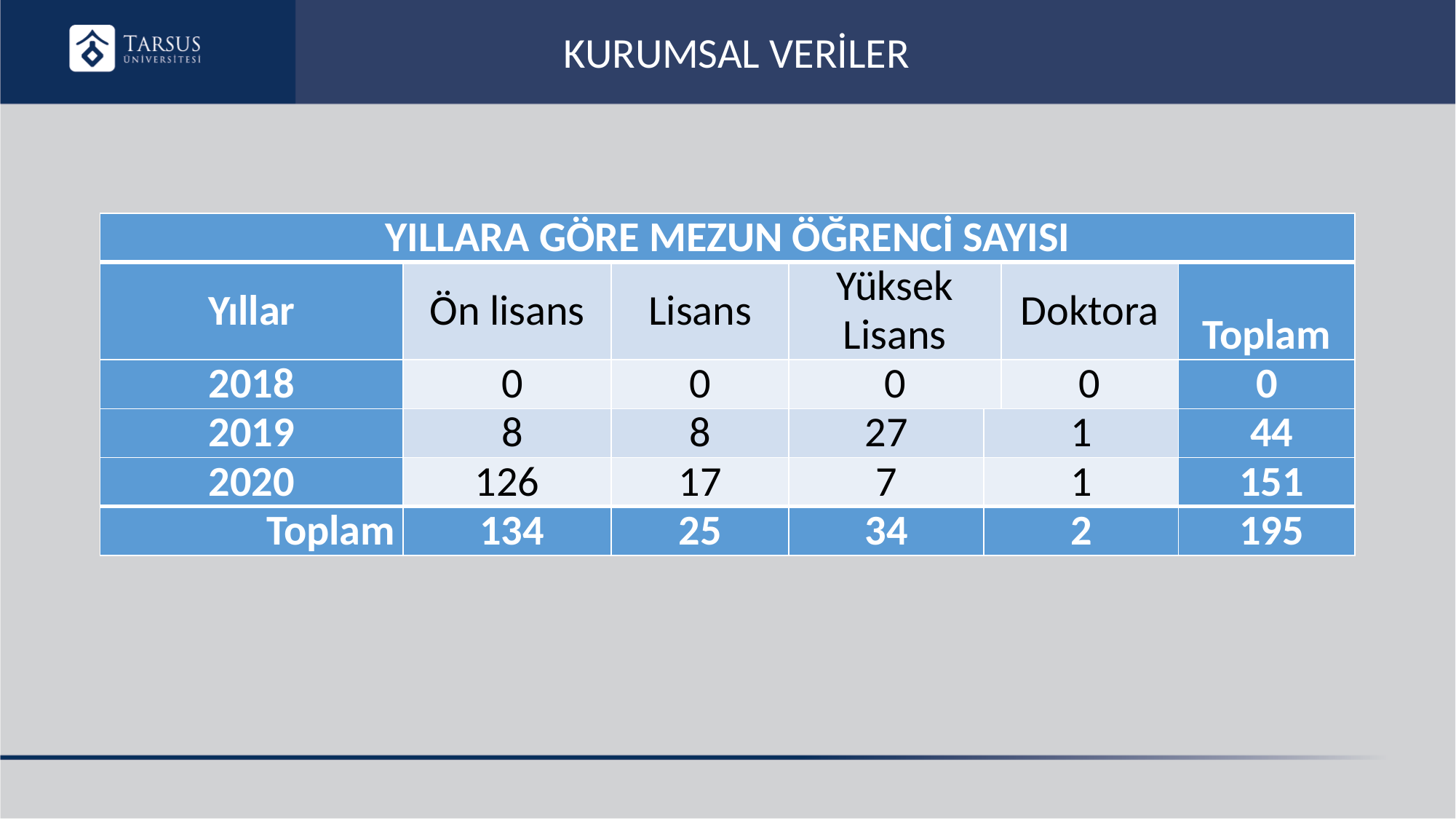

# KURUMSAL VERİLER
| YILLARA GÖRE MEZUN ÖĞRENCİ SAYISI |  |  |  |  |  |  |
| --- | --- | --- | --- | --- | --- | --- |
| Yıllar | Ön lisans | Lisans | Yüksek Lisans |  | Doktora | Toplam |
| 2018 | 0 | 0 | 0 |  | 0 | 0 |
| 2019 | 8 | 8 | 27 | 1 |  | 44 |
| 2020 | 126 | 17 | 7 | 1 |  | 151 |
| Toplam | 134 | 25 | 34 | 2 |  | 195 |